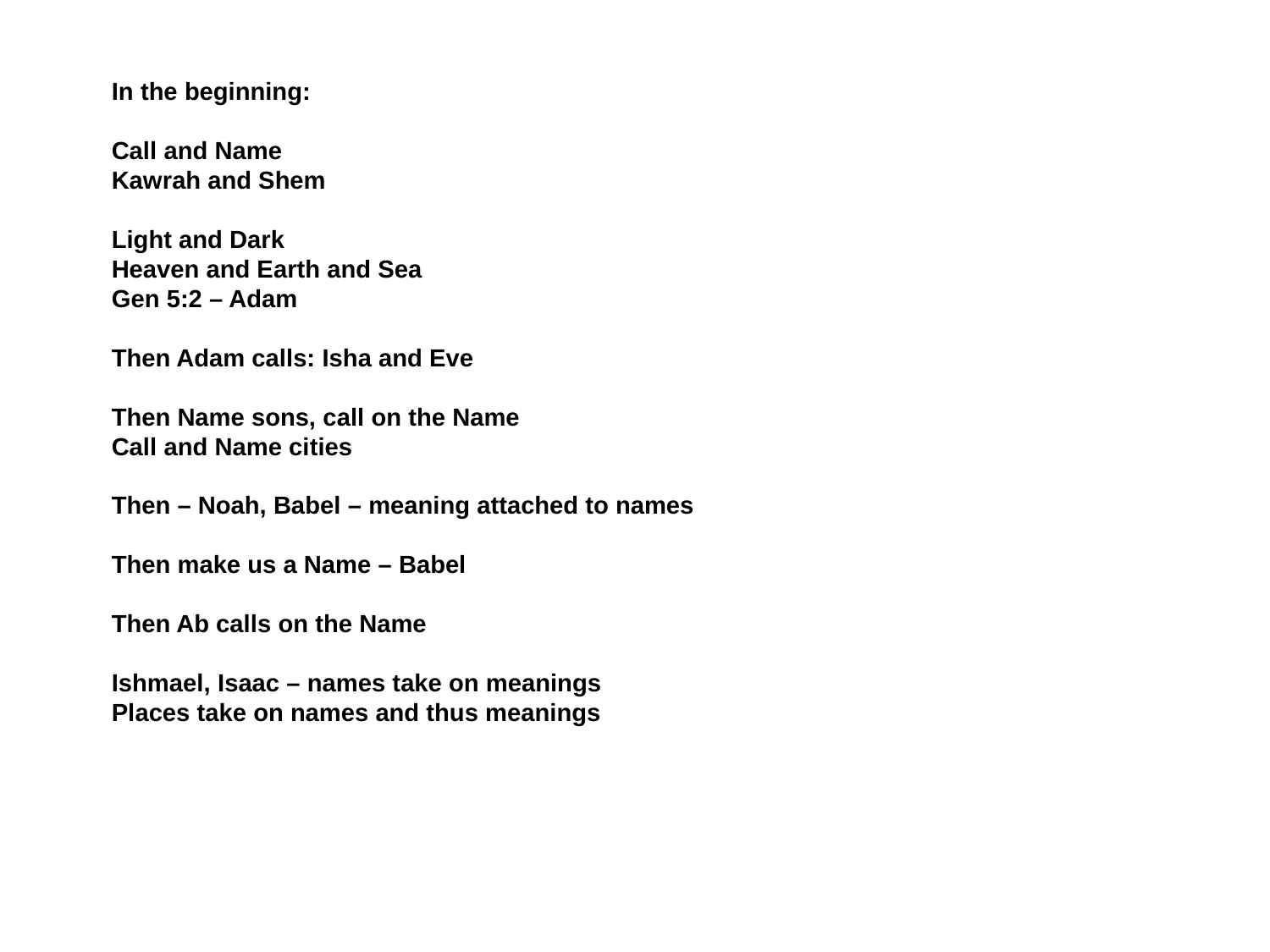

In the beginning:

Call and Name
Kawrah and Shem

Light and Dark
Heaven and Earth and Sea
Gen 5:2 – Adam

Then Adam calls: Isha and Eve

Then Name sons, call on the Name
Call and Name cities

Then – Noah, Babel – meaning attached to names

Then make us a Name – Babel

Then Ab calls on the Name

Ishmael, Isaac – names take on meanings
Places take on names and thus meanings